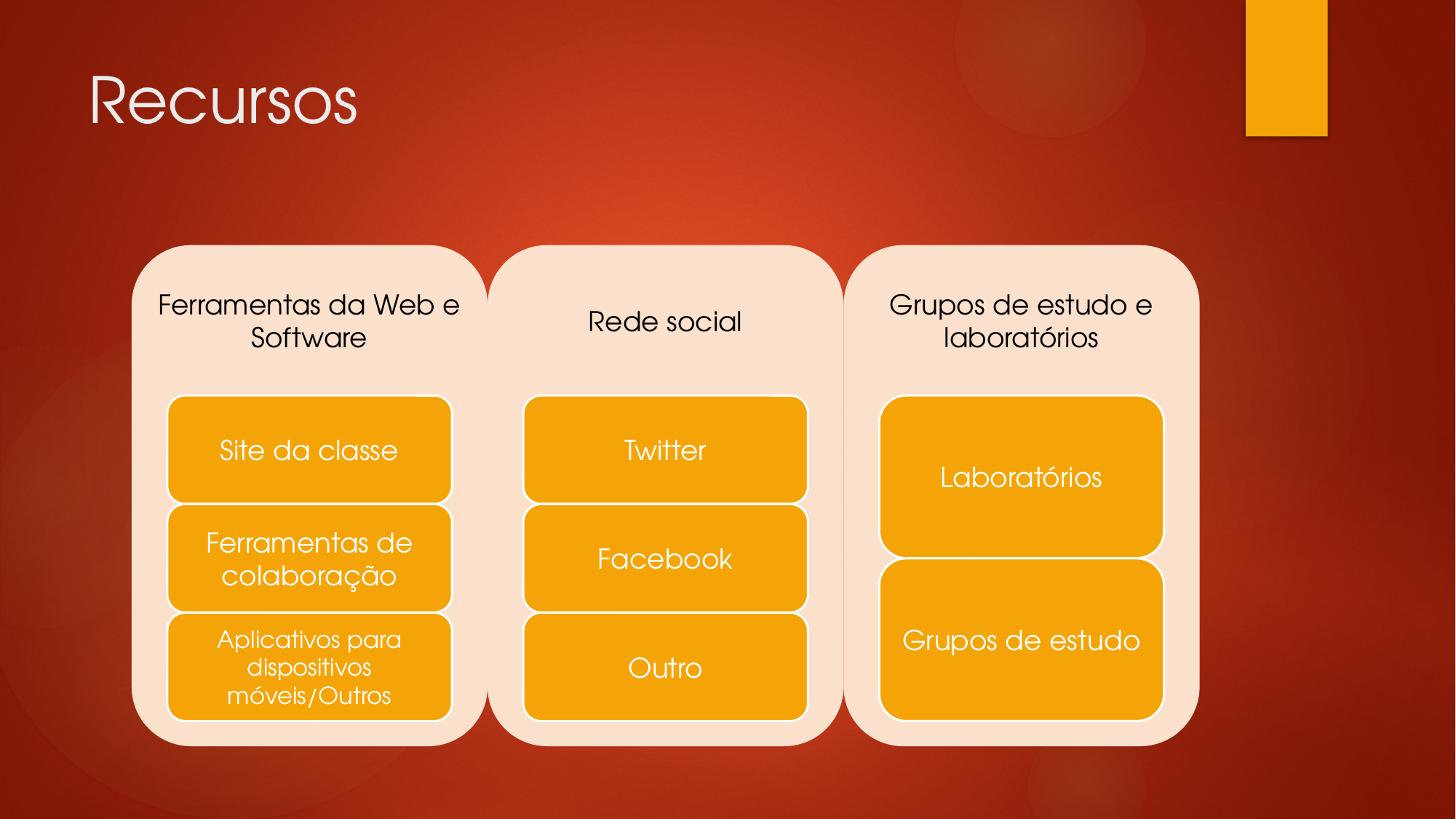

# Recursos
Ferramentas da Web e Software
Site da classe
Aplicativos para dispositivos móveis/Outros
Rede social
Twitter
Facebook
Grupos de estudo e laboratórios
Laboratórios
Grupos de estudo
Outro
Ferramentas de colaboração